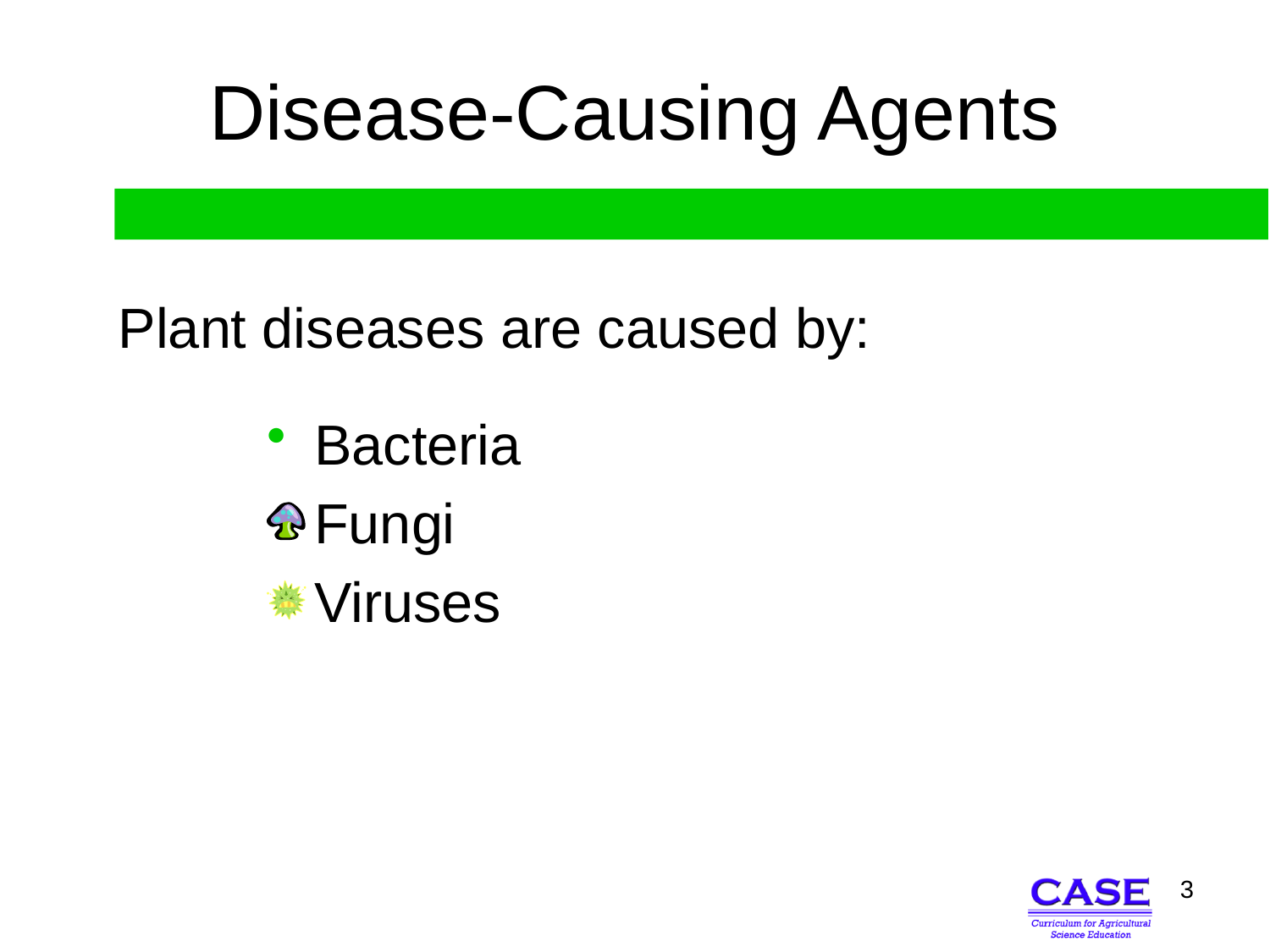

# Disease-Causing Agents
Plant diseases are caused by:
Bacteria
Fungi
Viruses
3